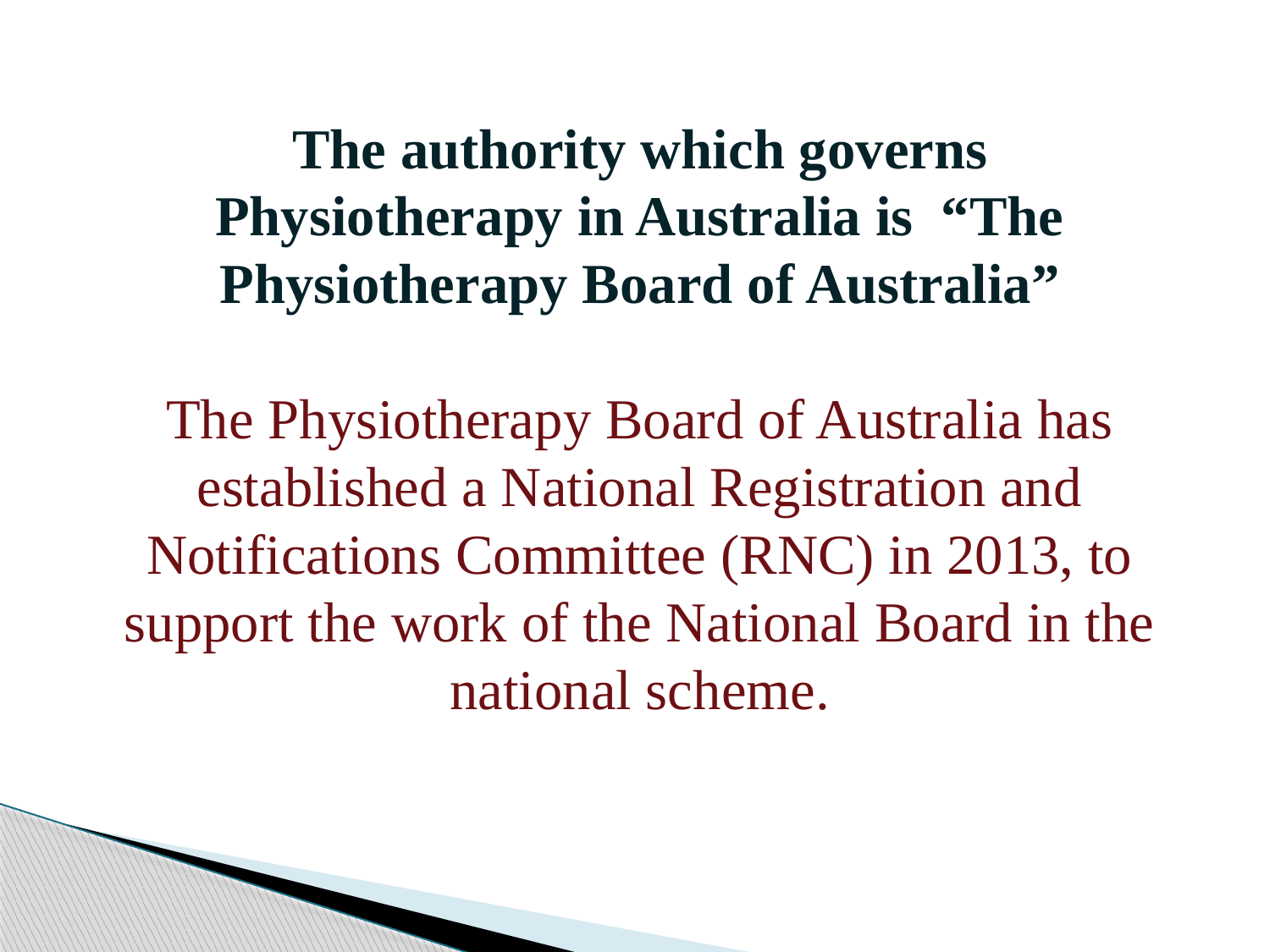

The authority which governs Physiotherapy in Australia is  “The Physiotherapy Board of Australia”

The Physiotherapy Board of Australia has established a National Registration and Notifications Committee (RNC) in 2013, to support the work of the National Board in the national scheme.